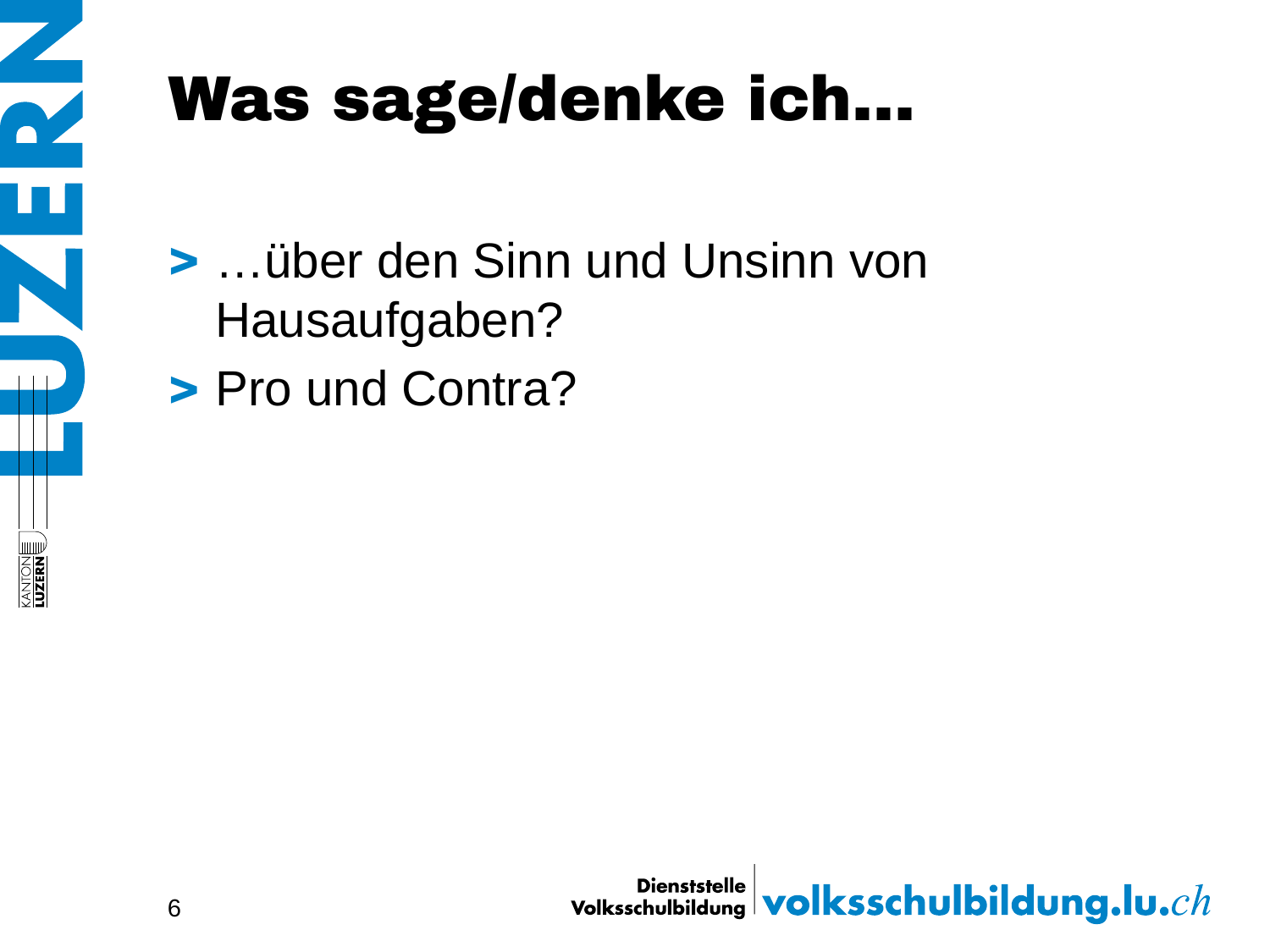

# Was sage/denke ich…
…über den Sinn und Unsinn von Hausaufgaben?
Pro und Contra?

6